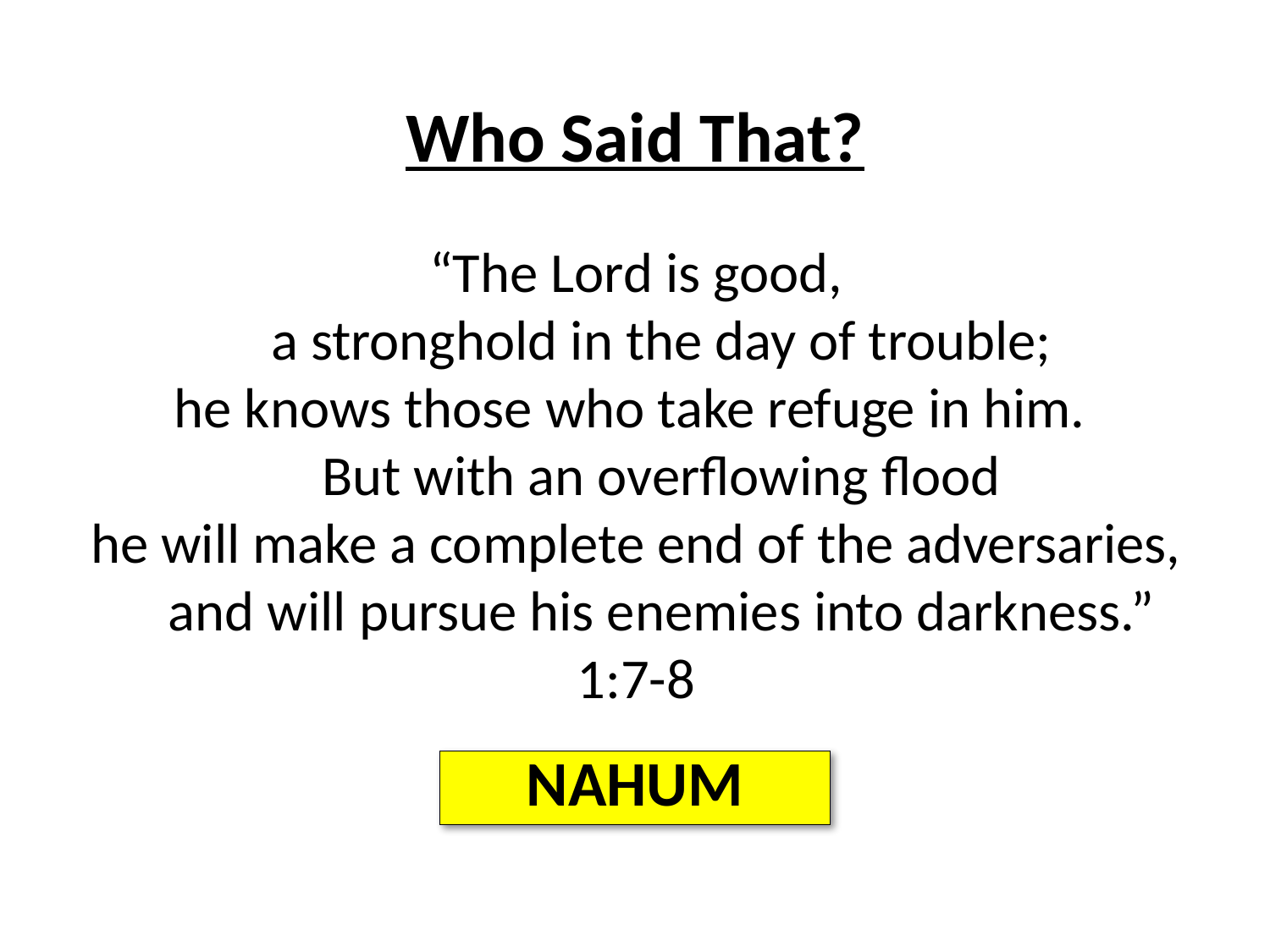

Who Said That?
“The Lord is good,
    a stronghold in the day of trouble;
he knows those who take refuge in him.
    But with an overflowing flood
he will make a complete end of the adversaries,
    and will pursue his enemies into darkness.”
1:7-8
NAHUM